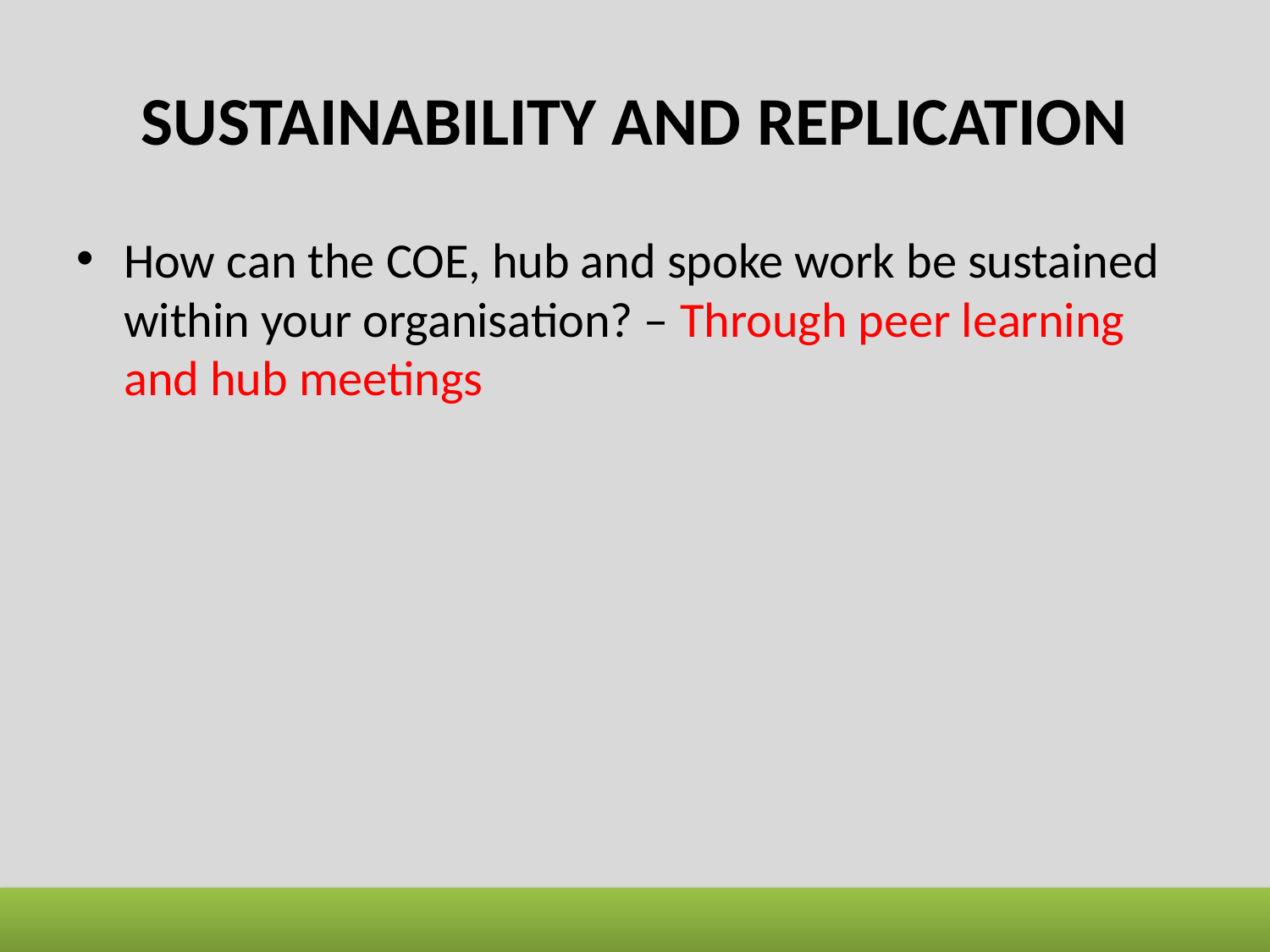

# SUSTAINABILITY AND REPLICATION
How can the COE, hub and spoke work be sustained within your organisation? – Through peer learning and hub meetings